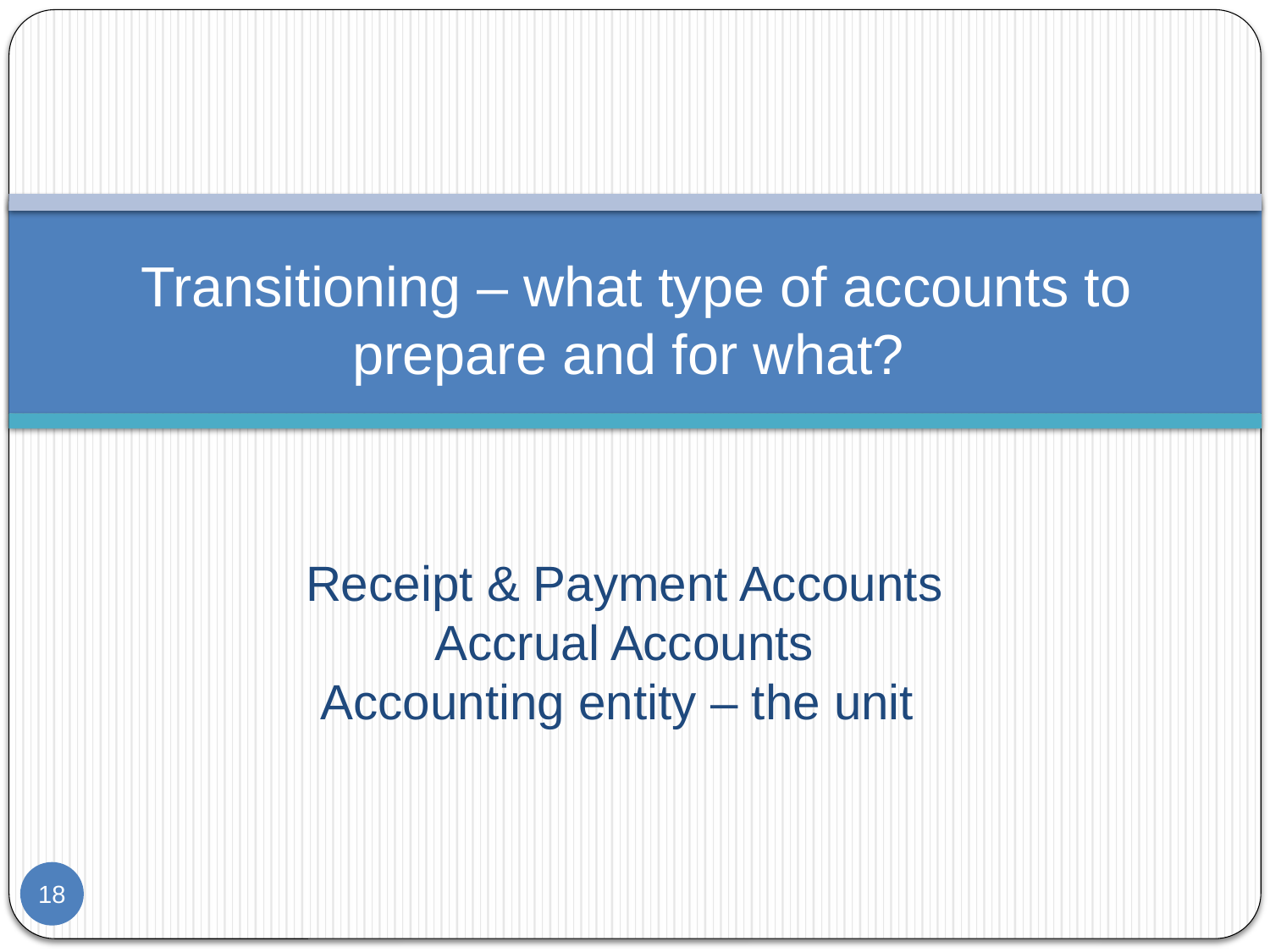

# Transitioning – what type of accounts to prepare and for what?
Receipt & Payment Accounts
Accrual Accounts
Accounting entity – the unit
18